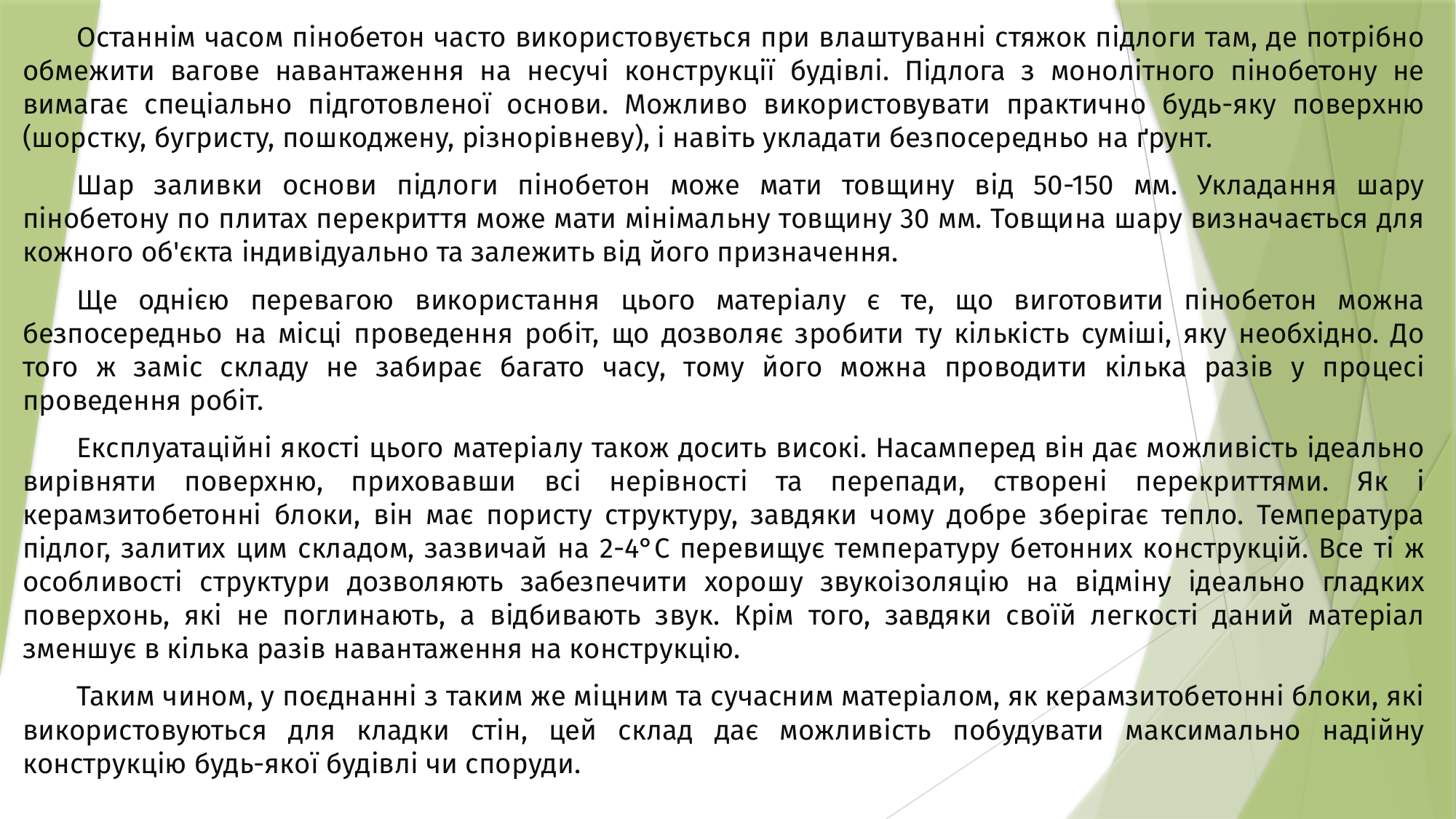

Останнім часом пінобетон часто використовується при влаштуванні стяжок підлоги там, де потрібно обмежити вагове навантаження на несучі конструкції будівлі. Підлога з монолітного пінобетону не вимагає спеціально підготовленої основи. Можливо використовувати практично будь-яку поверхню (шорстку, бугристу, пошкоджену, різнорівневу), і навіть укладати безпосередньо на ґрунт.
Шар заливки основи підлоги пінобетон може мати товщину від 50-150 мм. Укладання шару пінобетону по плитах перекриття може мати мінімальну товщину 30 мм. Товщина шару визначається для кожного об'єкта індивідуально та залежить від його призначення.
Ще однією перевагою використання цього матеріалу є те, що виготовити пінобетон можна безпосередньо на місці проведення робіт, що дозволяє зробити ту кількість суміші, яку необхідно. До того ж заміс складу не забирає багато часу, тому його можна проводити кілька разів у процесі проведення робіт.
Експлуатаційні якості цього матеріалу також досить високі. Насамперед він дає можливість ідеально вирівняти поверхню, приховавши всі нерівності та перепади, створені перекриттями. Як і керамзитобетонні блоки, він має пористу структуру, завдяки чому добре зберігає тепло. Температура підлог, залитих цим складом, зазвичай на 2-4°С перевищує температуру бетонних конструкцій. Все ті ж особливості структури дозволяють забезпечити хорошу звукоізоляцію на відміну ідеально гладких поверхонь, які не поглинають, а відбивають звук. Крім того, завдяки своїй легкості даний матеріал зменшує в кілька разів навантаження на конструкцію.
Таким чином, у поєднанні з таким же міцним та сучасним матеріалом, як керамзитобетонні блоки, які використовуються для кладки стін, цей склад дає можливість побудувати максимально надійну конструкцію будь-якої будівлі чи споруди.